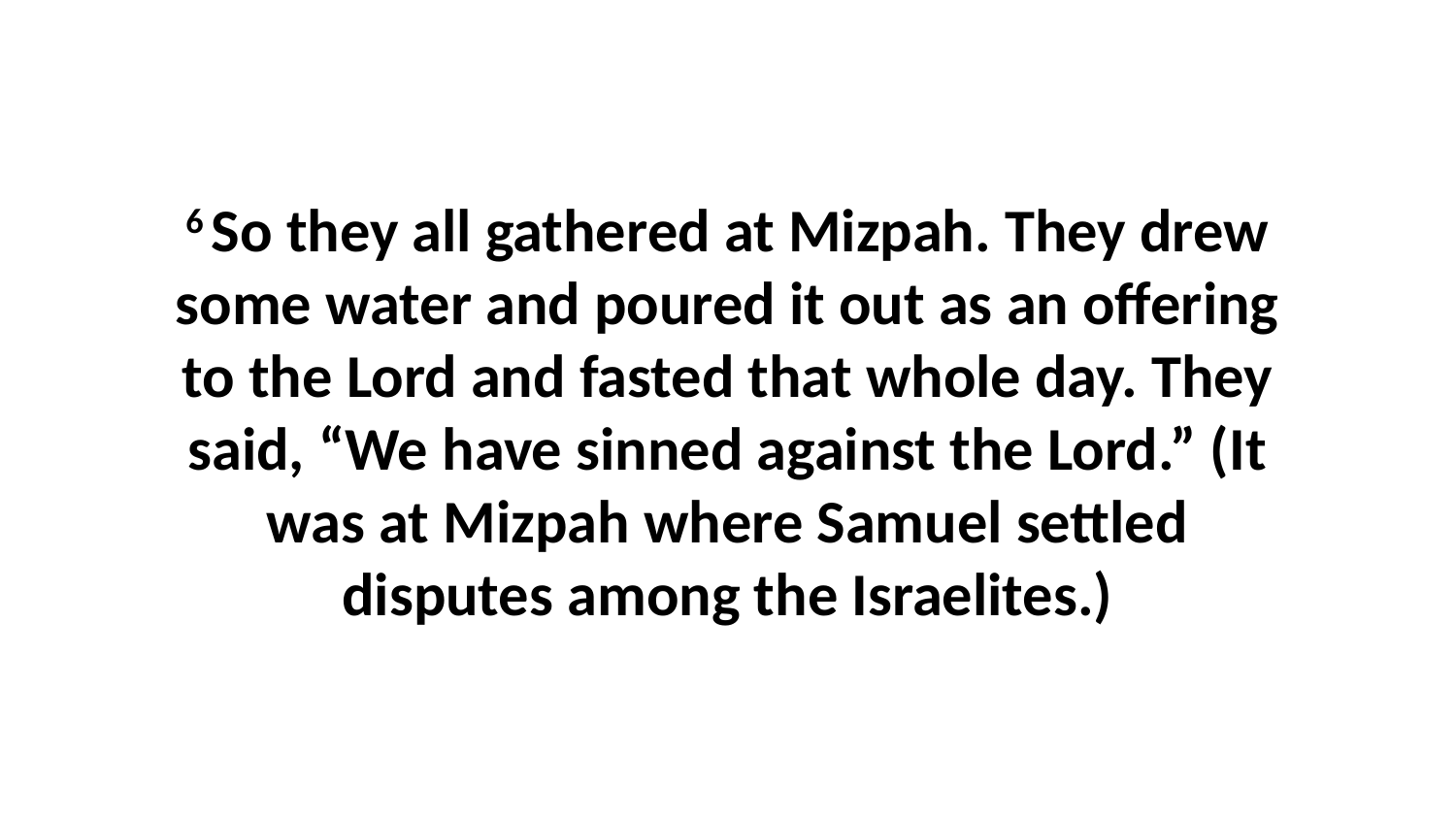

6 So they all gathered at Mizpah. They drew some water and poured it out as an offering to the Lord and fasted that whole day. They said, “We have sinned against the Lord.” (It was at Mizpah where Samuel settled disputes among the Israelites.)